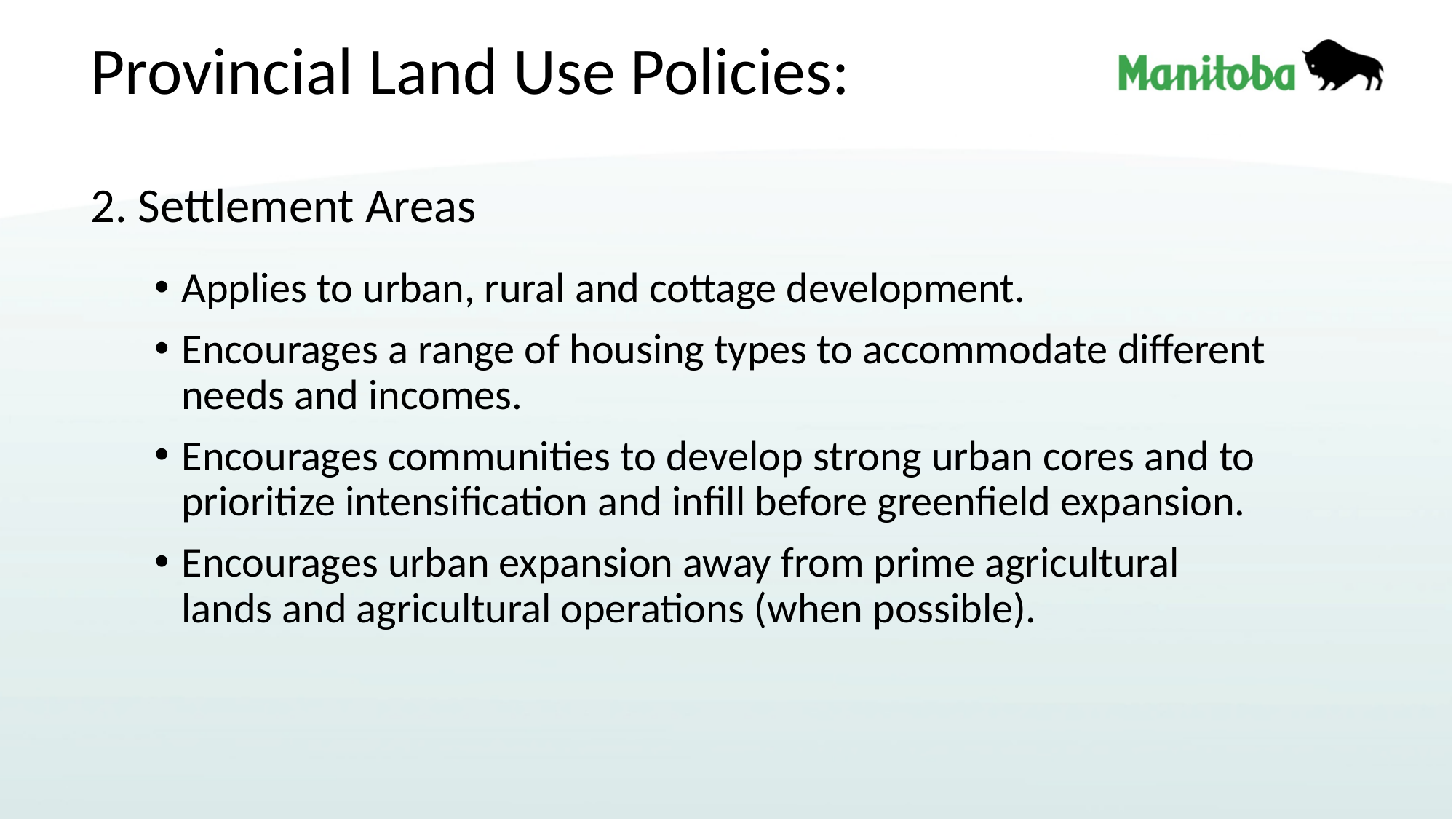

# Provincial Land Use Policies: 2. Settlement Areas

Applies to urban, rural and cottage development.
Encourages a range of housing types to accommodate different needs and incomes.
Encourages communities to develop strong urban cores and to prioritize intensification and infill before greenfield expansion.
Encourages urban expansion away from prime agricultural lands and agricultural operations (when possible).